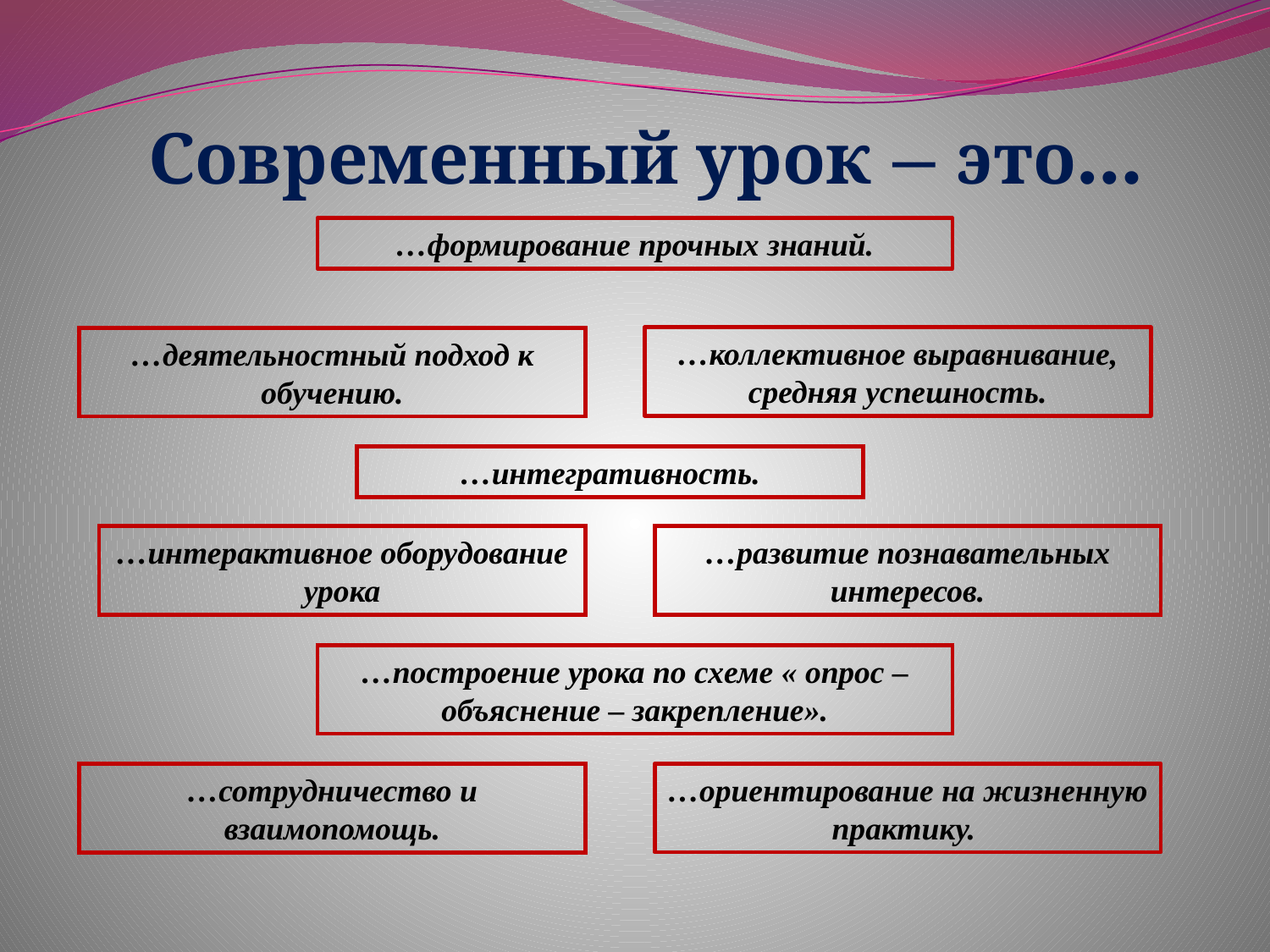

# Современный урок – это…
…формирование прочных знаний.
…деятельностный подход к обучению.
…коллективное выравнивание, средняя успешность.
…интегративность.
…интерактивное оборудование урока
…развитие познавательных интересов.
…построение урока по схеме « опрос – объяснение – закрепление».
…сотрудничество и взаимопомощь.
…ориентирование на жизненную практику.